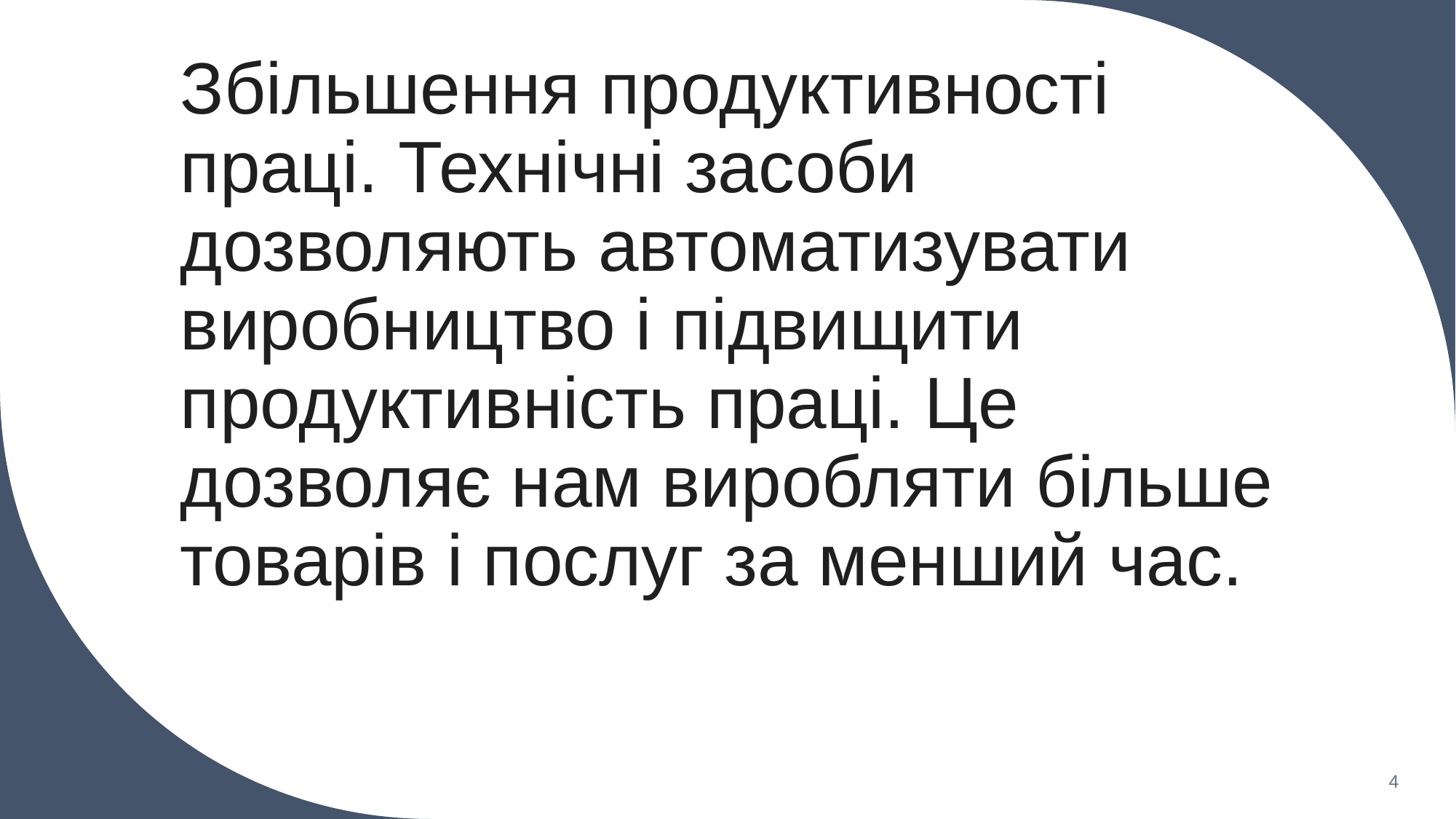

# Збільшення продуктивності праці. Технічні засоби дозволяють автоматизувати виробництво і підвищити продуктивність праці. Це дозволяє нам виробляти більше товарів і послуг за менший час.
4